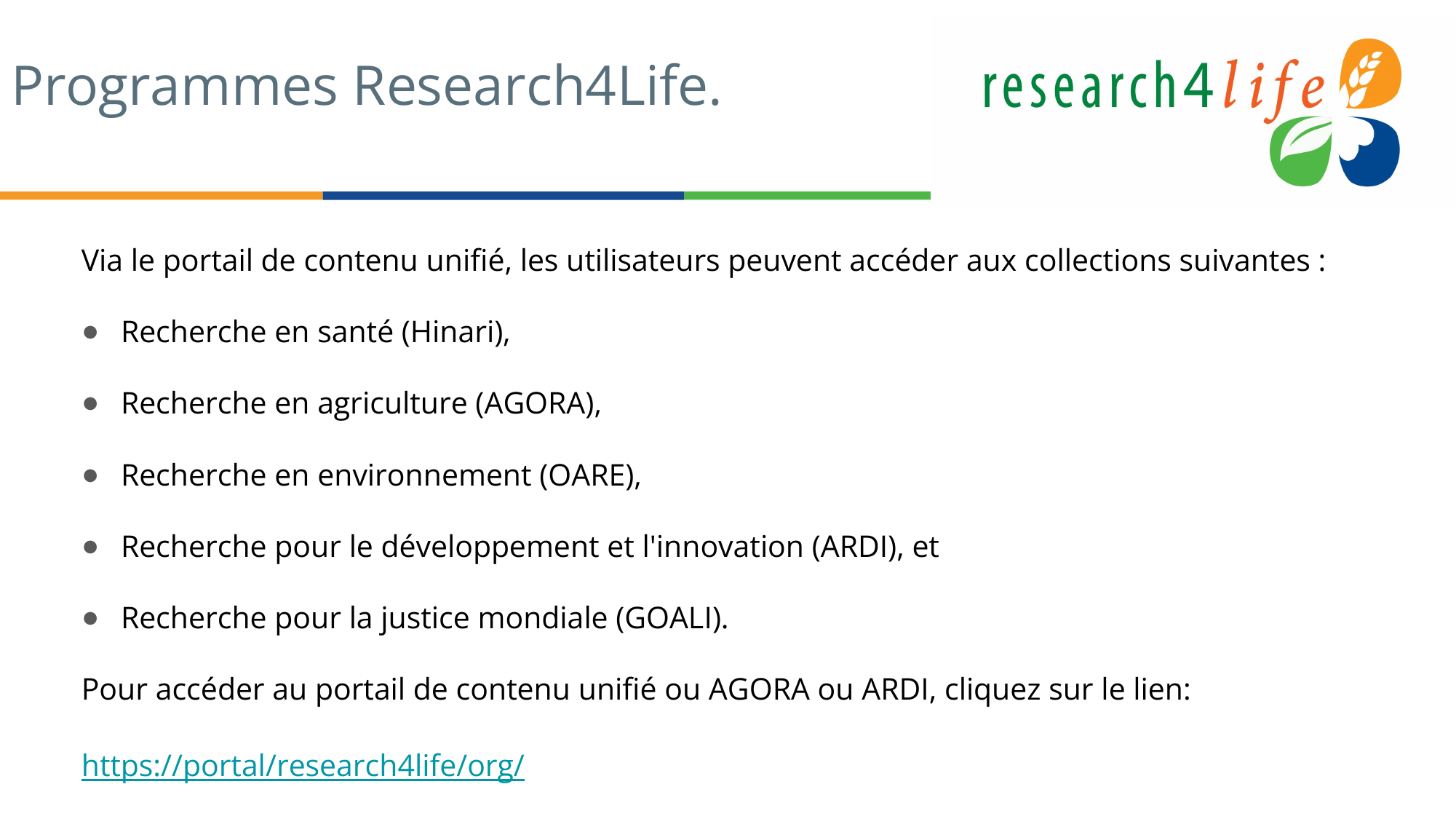

# Programmes Research4Life.
Via le portail de contenu unifié, les utilisateurs peuvent accéder aux collections suivantes :
Recherche en santé (Hinari),
Recherche en agriculture (AGORA),
Recherche en environnement (OARE),
Recherche pour le développement et l'innovation (ARDI), et
Recherche pour la justice mondiale (GOALI).
Pour accéder au portail de contenu unifié ou AGORA ou ARDI, cliquez sur le lien: https://portal/research4life/org/